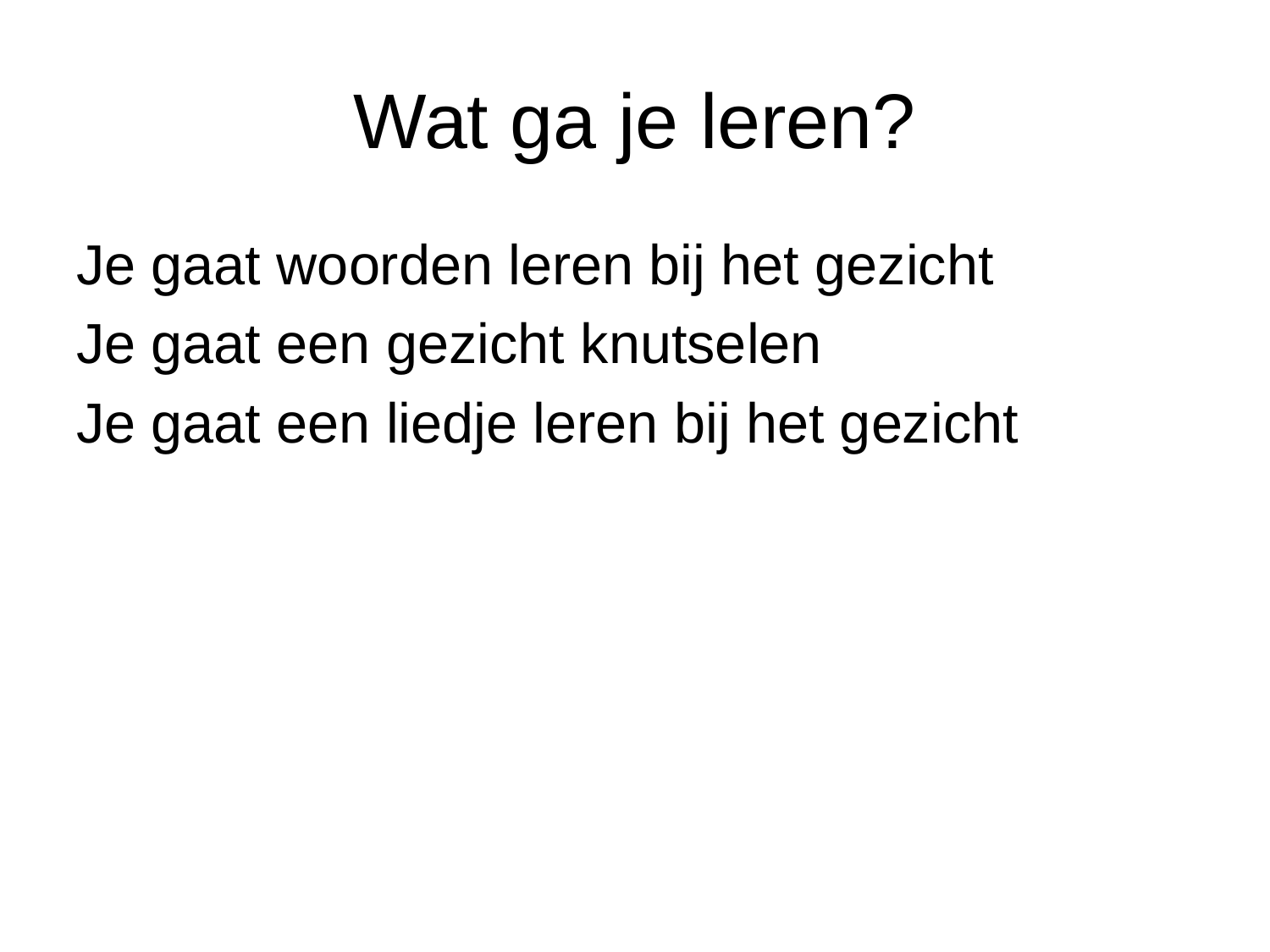

# Wat ga je leren?
Je gaat woorden leren bij het gezicht
Je gaat een gezicht knutselen
Je gaat een liedje leren bij het gezicht